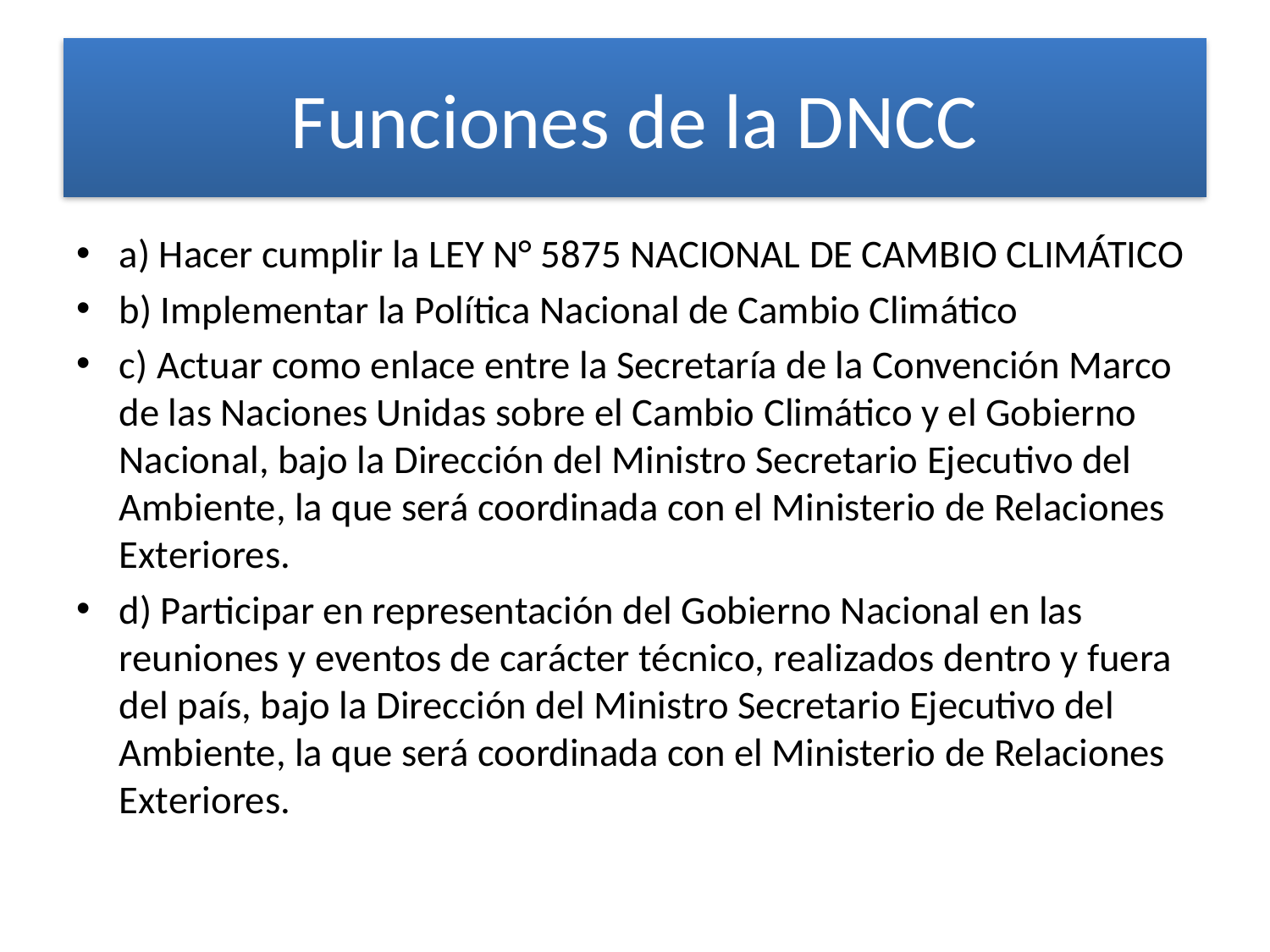

# Funciones de la DNCC
a) Hacer cumplir la LEY N° 5875 NACIONAL DE CAMBIO CLIMÁTICO
b) Implementar la Política Nacional de Cambio Climático
c) Actuar como enlace entre la Secretaría de la Convención Marco de las Naciones Unidas sobre el Cambio Climático y el Gobierno Nacional, bajo la Dirección del Ministro Secretario Ejecutivo del Ambiente, la que será coordinada con el Ministerio de Relaciones Exteriores.
d) Participar en representación del Gobierno Nacional en las reuniones y eventos de carácter técnico, realizados dentro y fuera del país, bajo la Dirección del Ministro Secretario Ejecutivo del Ambiente, la que será coordinada con el Ministerio de Relaciones Exteriores.